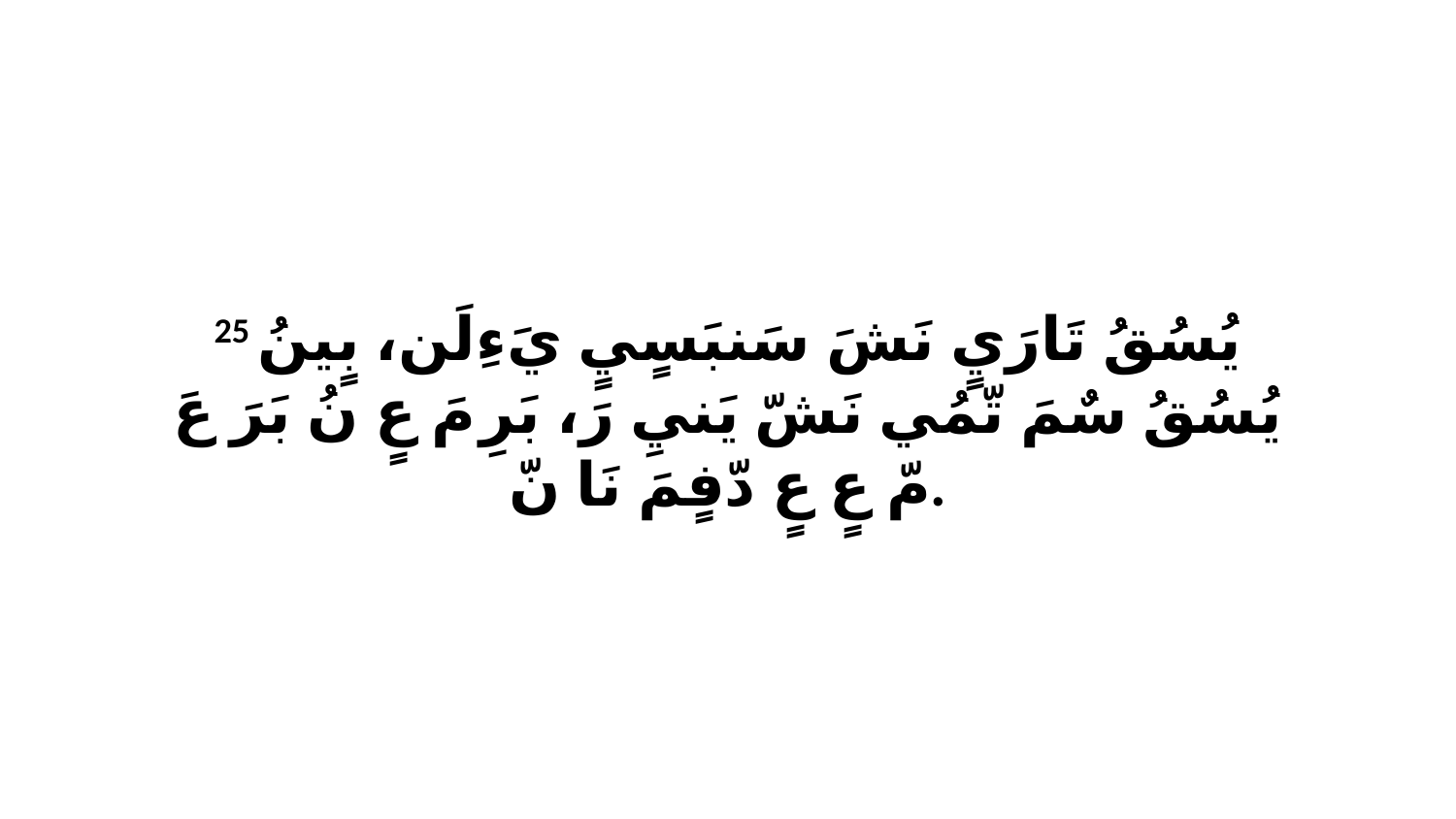

25 يُسُقُ تَارَيٍ نَشَ سَنبَسٍيٍ يَءِلَن، بٍينُ يُسُقُ سٌمَ تّمُي نَشّ يَنيِ رَ، بَرِ مَ عٍ نُ بَرَ عَ مّ عٍ عٍ دّفٍمَ نَا نّ.